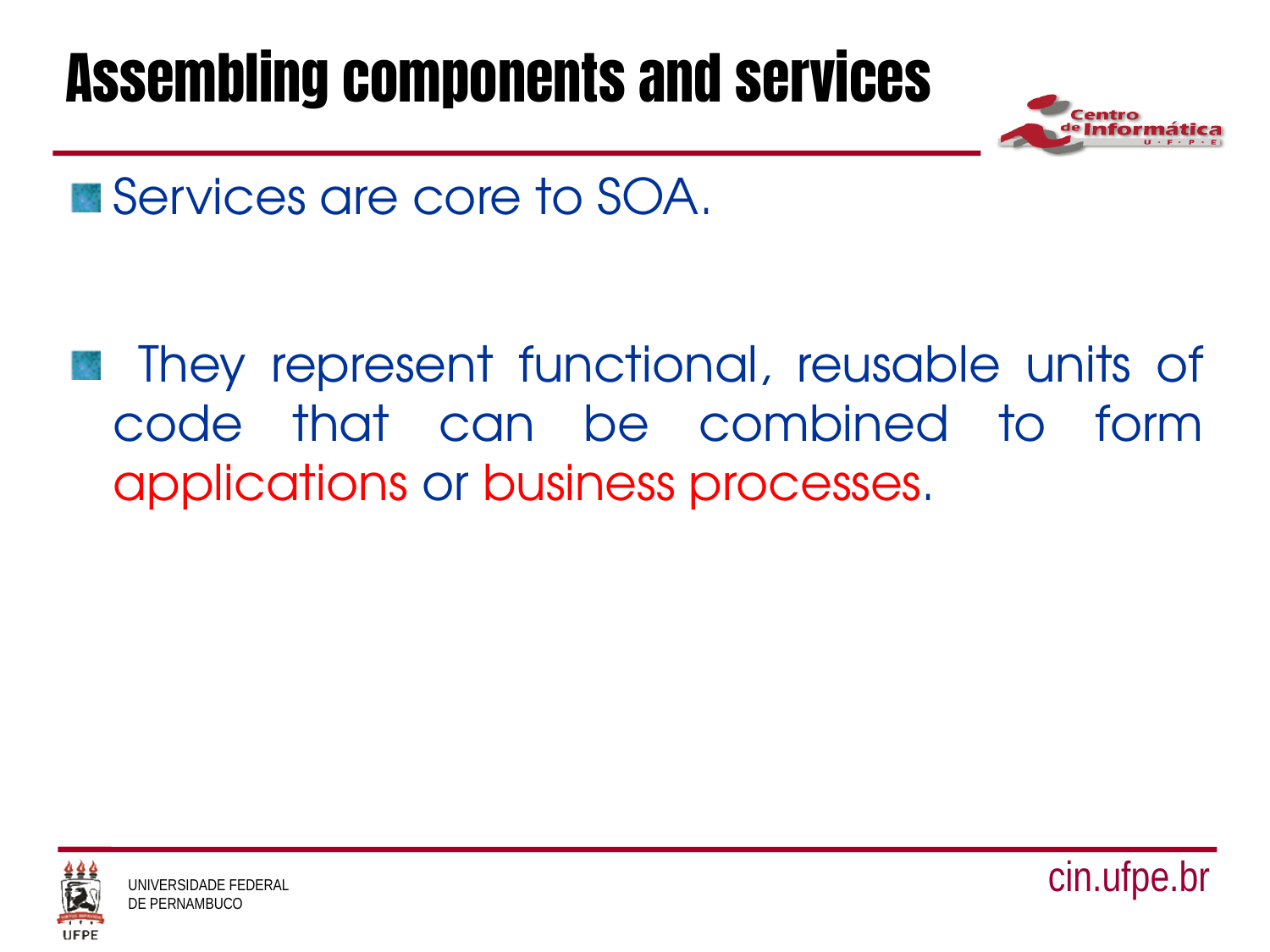

# Assembling components and services
Services are core to SOA.

 They represent functional, reusable units of code that can be combined to form applications or business processes.